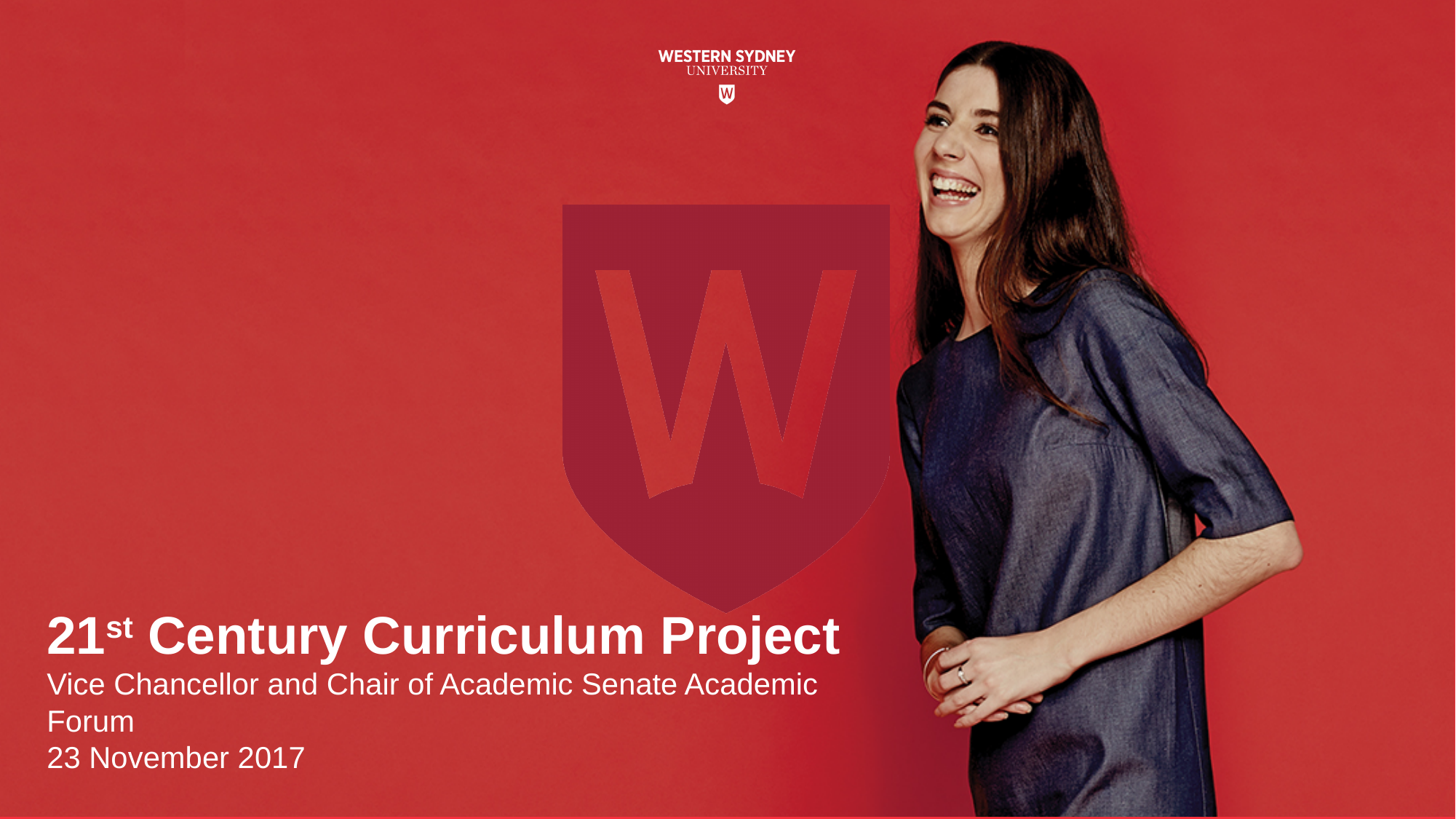

# 21st Century Curriculum Project Vice Chancellor and Chair of Academic Senate Academic Forum 23 November 2017